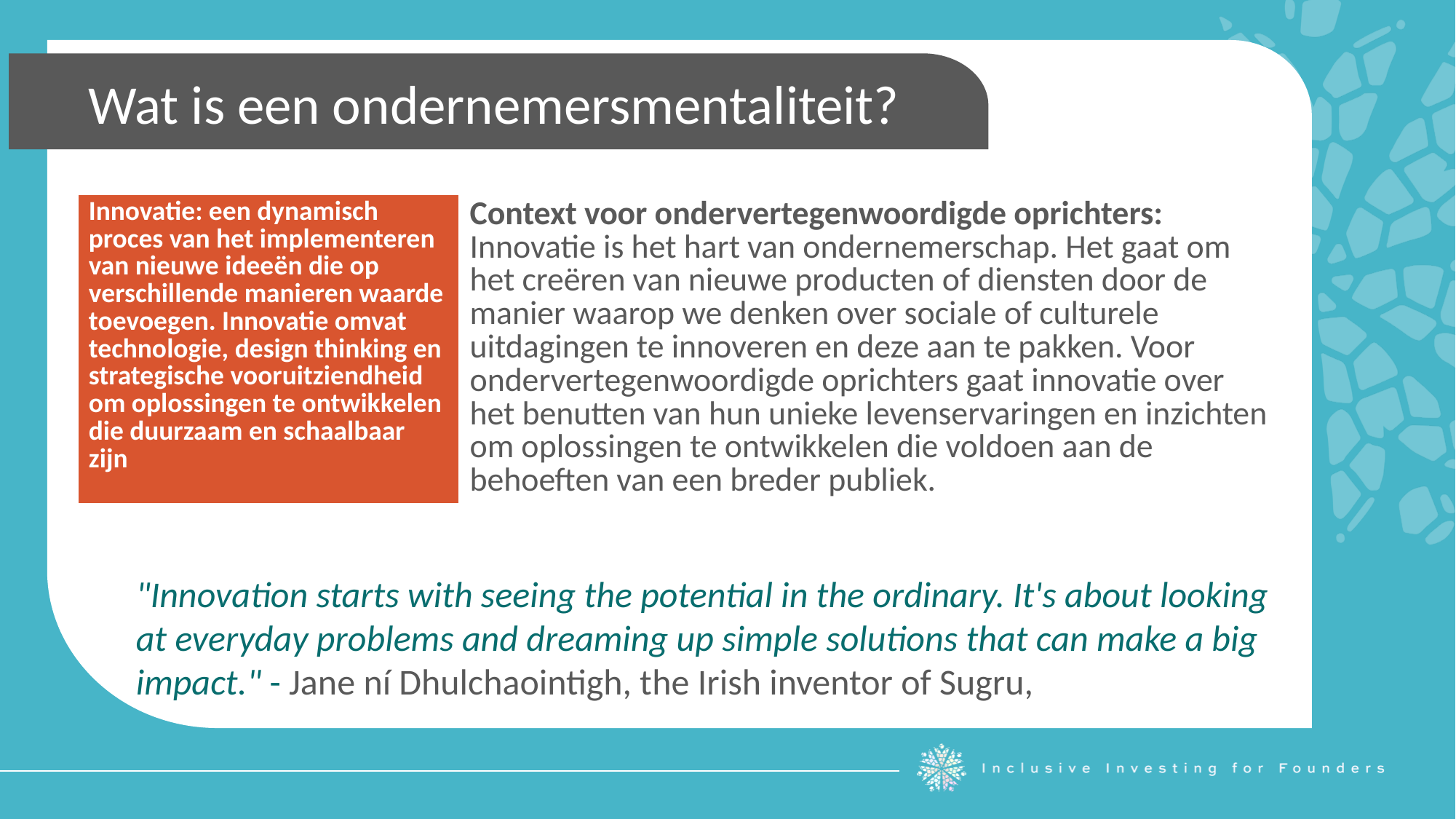

Wat is een ondernemersmentaliteit?
| Innovatie: een dynamisch proces van het implementeren van nieuwe ideeën die op verschillende manieren waarde toevoegen. Innovatie omvat technologie, design thinking en strategische vooruitziendheid om oplossingen te ontwikkelen die duurzaam en schaalbaar zijn | Context voor ondervertegenwoordigde oprichters: Innovatie is het hart van ondernemerschap. Het gaat om het creëren van nieuwe producten of diensten door de manier waarop we denken over sociale of culturele uitdagingen te innoveren en deze aan te pakken. Voor ondervertegenwoordigde oprichters gaat innovatie over het benutten van hun unieke levenservaringen en inzichten om oplossingen te ontwikkelen die voldoen aan de behoeften van een breder publiek. |
| --- | --- |
"Innovation starts with seeing the potential in the ordinary. It's about looking at everyday problems and dreaming up simple solutions that can make a big impact." - Jane ní Dhulchaointigh, the Irish inventor of Sugru,